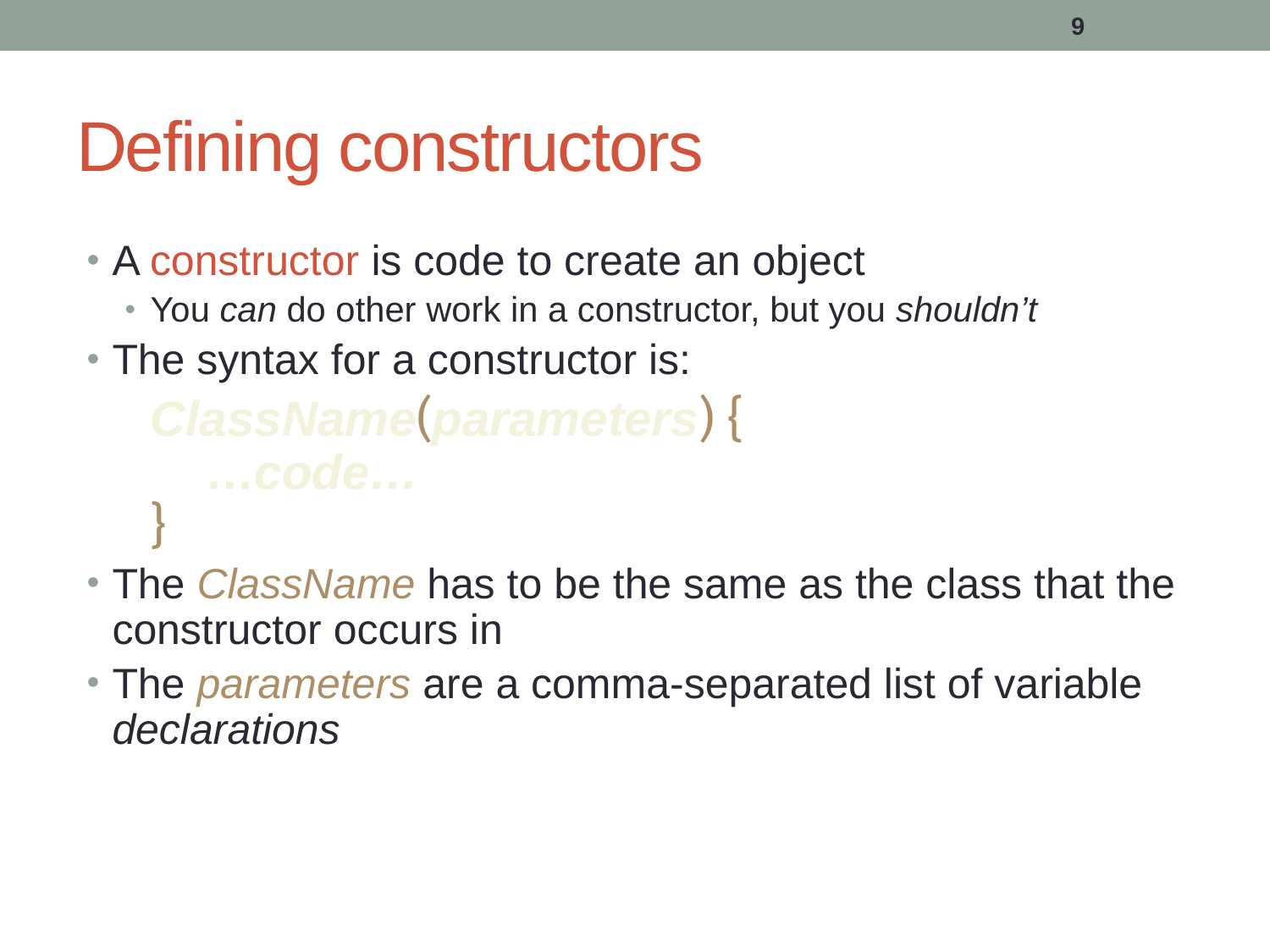

9
# Defining constructors
A constructor is code to create an object
You can do other work in a constructor, but you shouldn’t
The syntax for a constructor is:
ClassName(parameters) {
    …code…
}
The ClassName has to be the same as the class that the constructor occurs in
The parameters are a comma-separated list of variable declarations